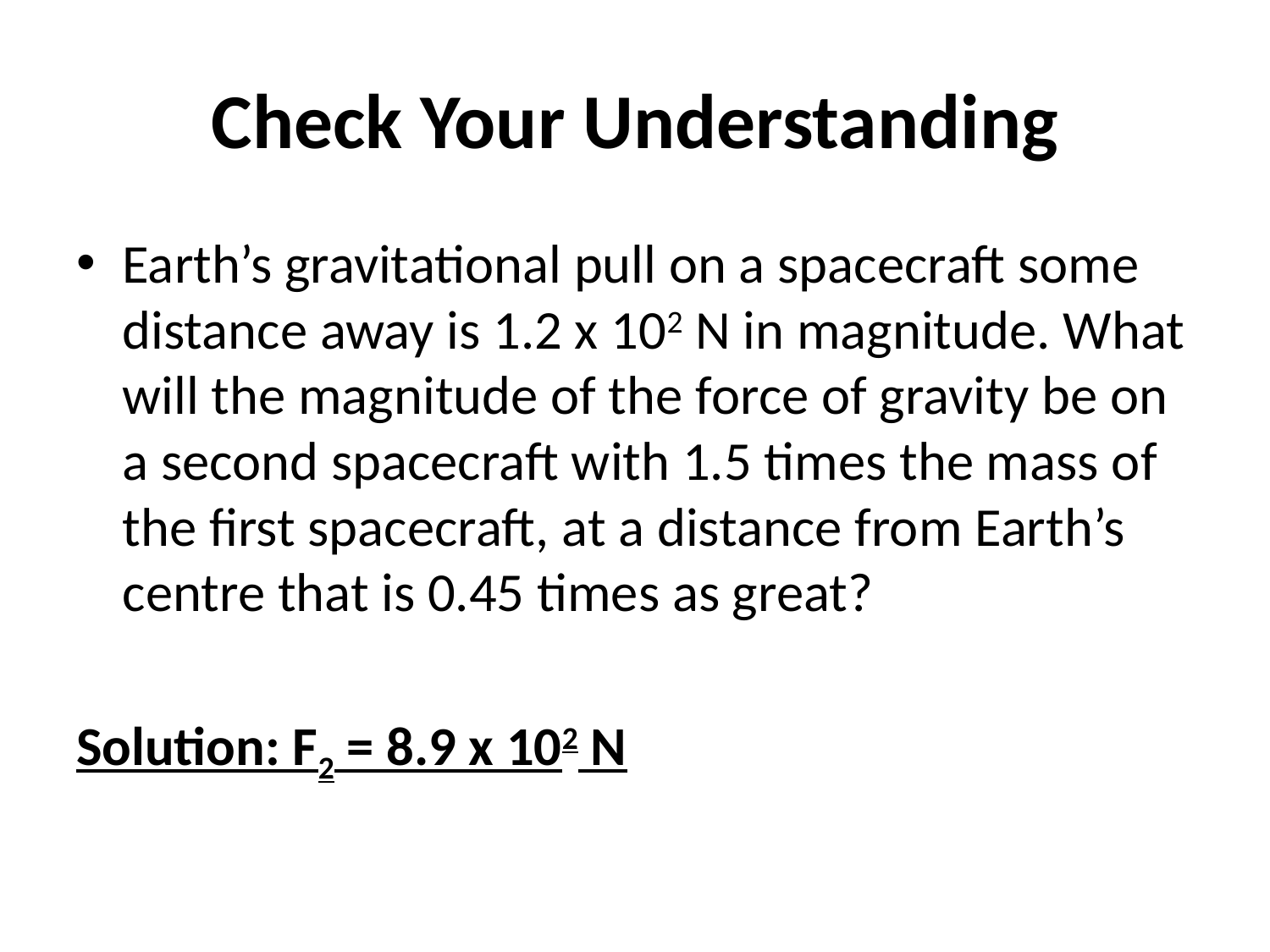

# Check Your Understanding
Earth’s gravitational pull on a spacecraft some distance away is 1.2 x 102 N in magnitude. What will the magnitude of the force of gravity be on a second spacecraft with 1.5 times the mass of the first spacecraft, at a distance from Earth’s centre that is 0.45 times as great?

Solution: F2 = 8.9 x 102 N